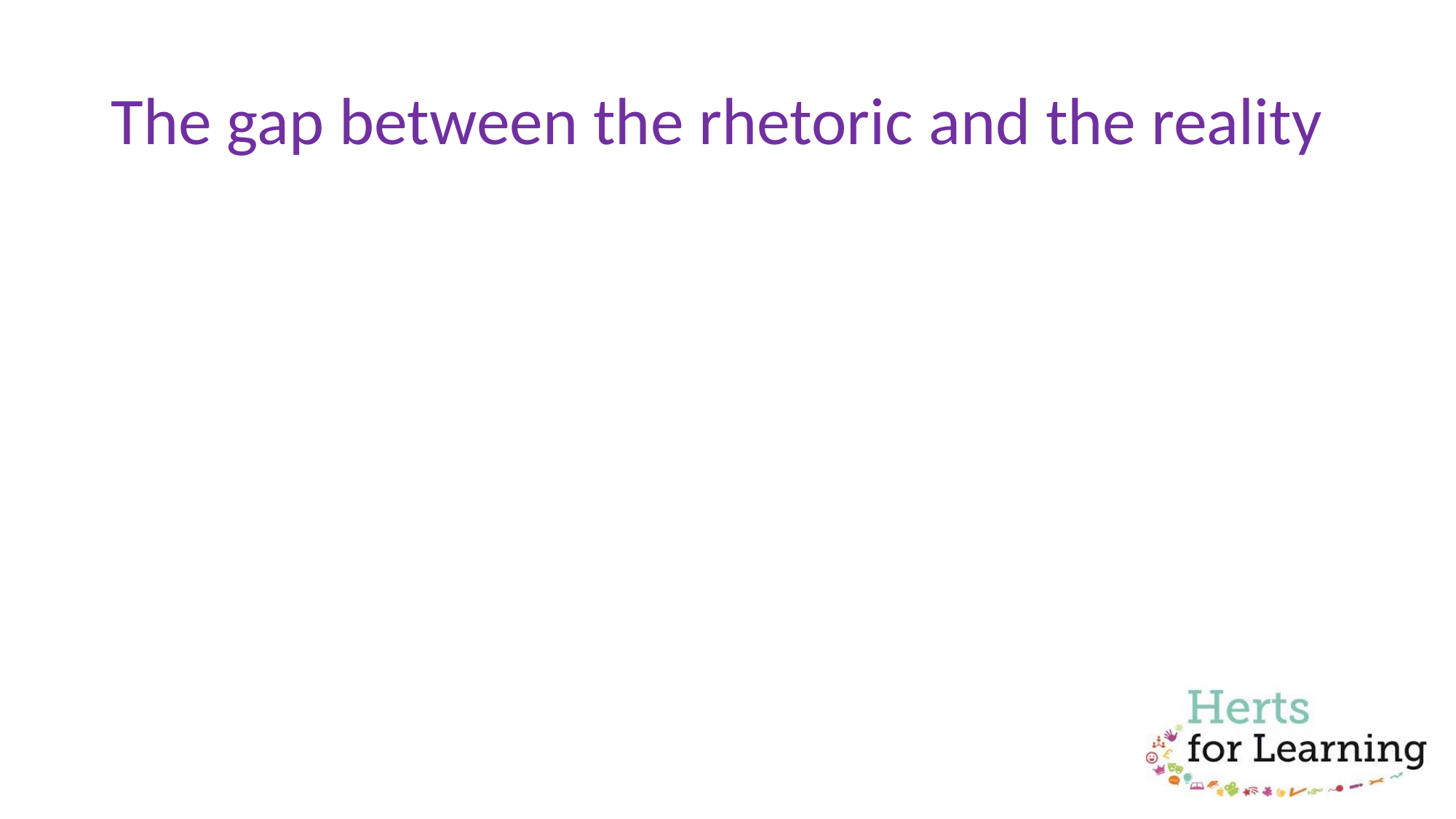

# The gap between the rhetoric and the reality